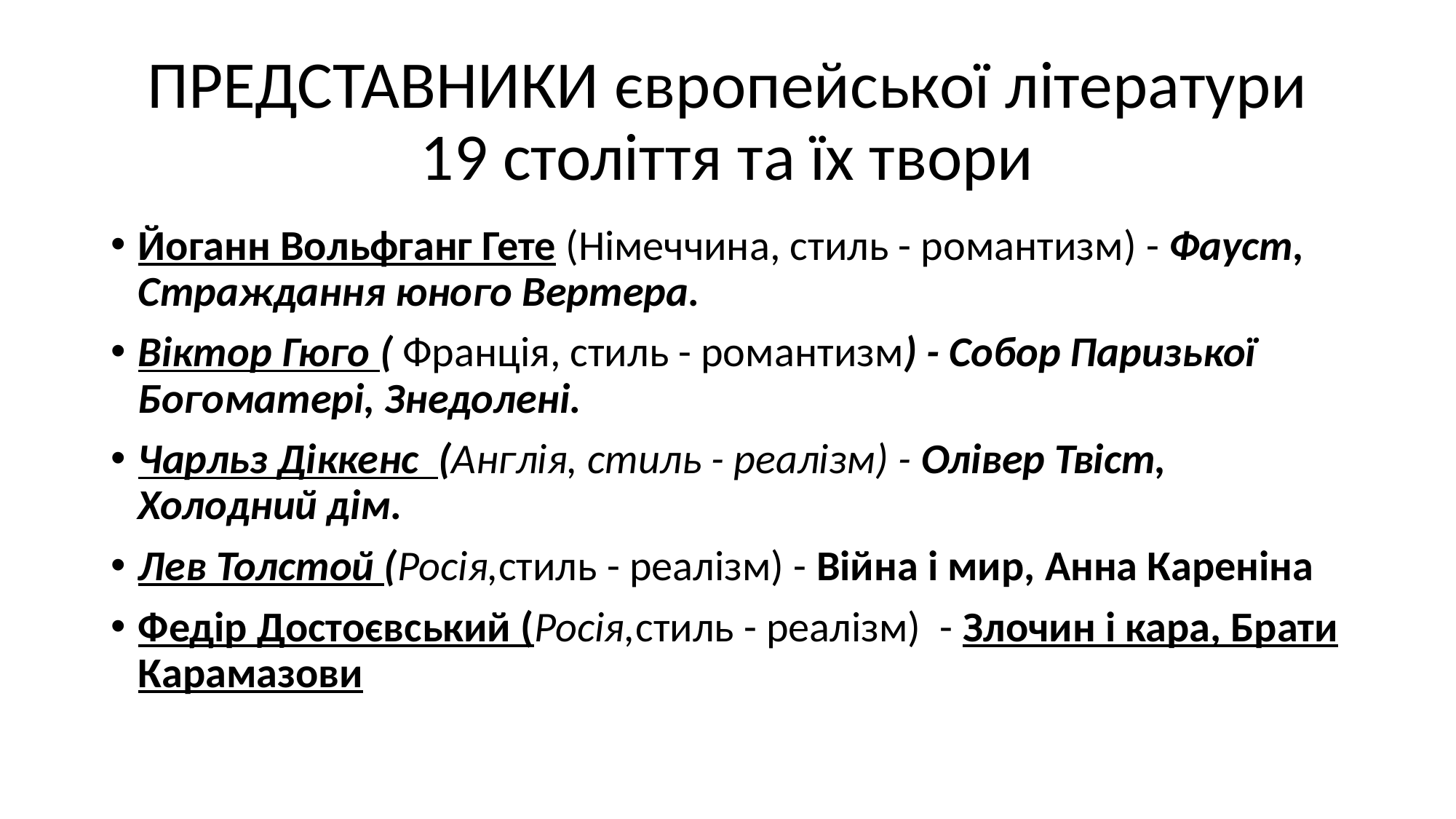

# ПРЕДСТАВНИКИ європейської літератури 19 століття та їх твори
Йоганн Вольфганг Гете (Німеччина, стиль - романтизм) - Фауст, Страждання юного Вертера.
Віктор Гюго ( Франція, стиль - романтизм) - Собор Паризької Богоматері, Знедолені.
Чарльз Діккенс  (Англія, стиль - реалізм) - Олівер Твіст, Холодний дім.
Лев Толстой (Росія,стиль - реалізм) - Війна і мир, Анна Кареніна
Федір Достоєвський (Росія,стиль - реалізм)  - Злочин і кара, Брати Карамазови